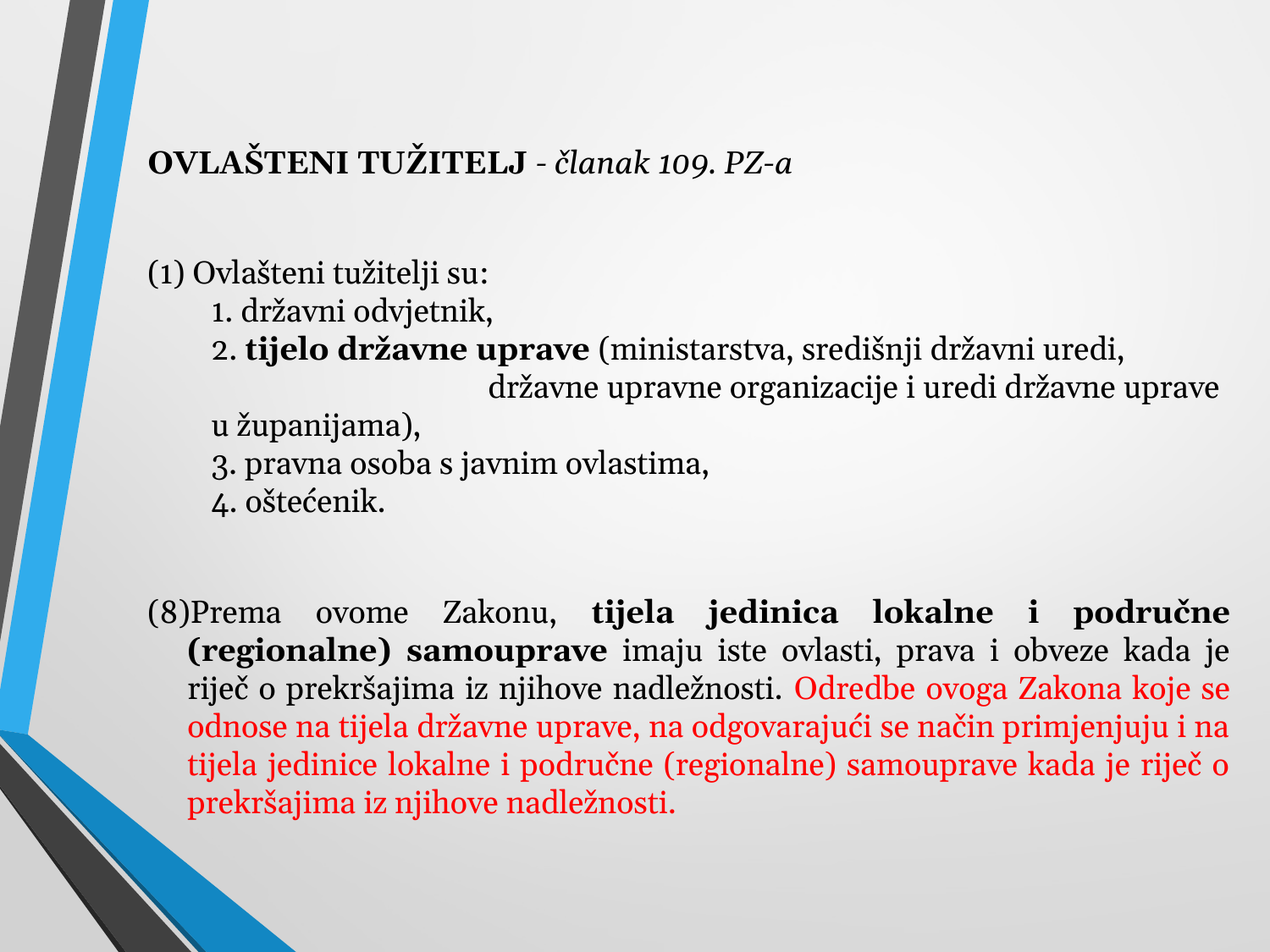

OVLAŠTENI TUŽITELJ - članak 109. PZ-a

(1) Ovlašteni tužitelji su:
1. državni odvjetnik,
2. tijelo državne uprave (ministarstva, središnji državni uredi, 	     	           	   državne upravne organizacije i uredi državne uprave u županijama),
3. pravna osoba s javnim ovlastima,
4. oštećenik.

(8)Prema ovome Zakonu, tijela jedinica lokalne i područne (regionalne) samouprave imaju iste ovlasti, prava i obveze kada je riječ o prekršajima iz njihove nadležnosti. Odredbe ovoga Zakona koje se odnose na tijela državne uprave, na odgovarajući se način primjenjuju i na tijela jedinice lokalne i područne (regionalne) samouprave kada je riječ o prekršajima iz njihove nadležnosti.